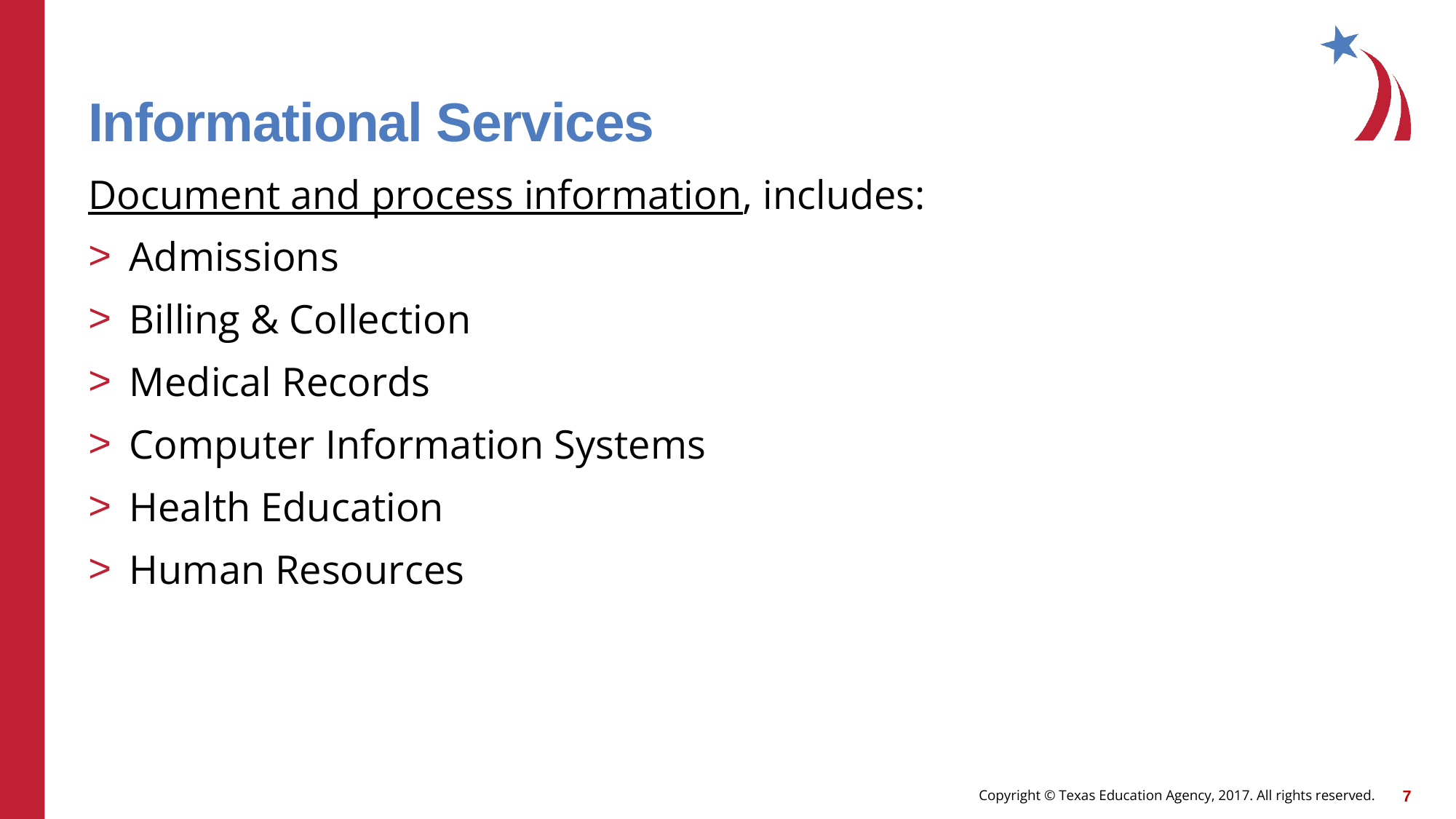

# Informational Services
Document and process information, includes:
Admissions
Billing & Collection
Medical Records
Computer Information Systems
Health Education
Human Resources